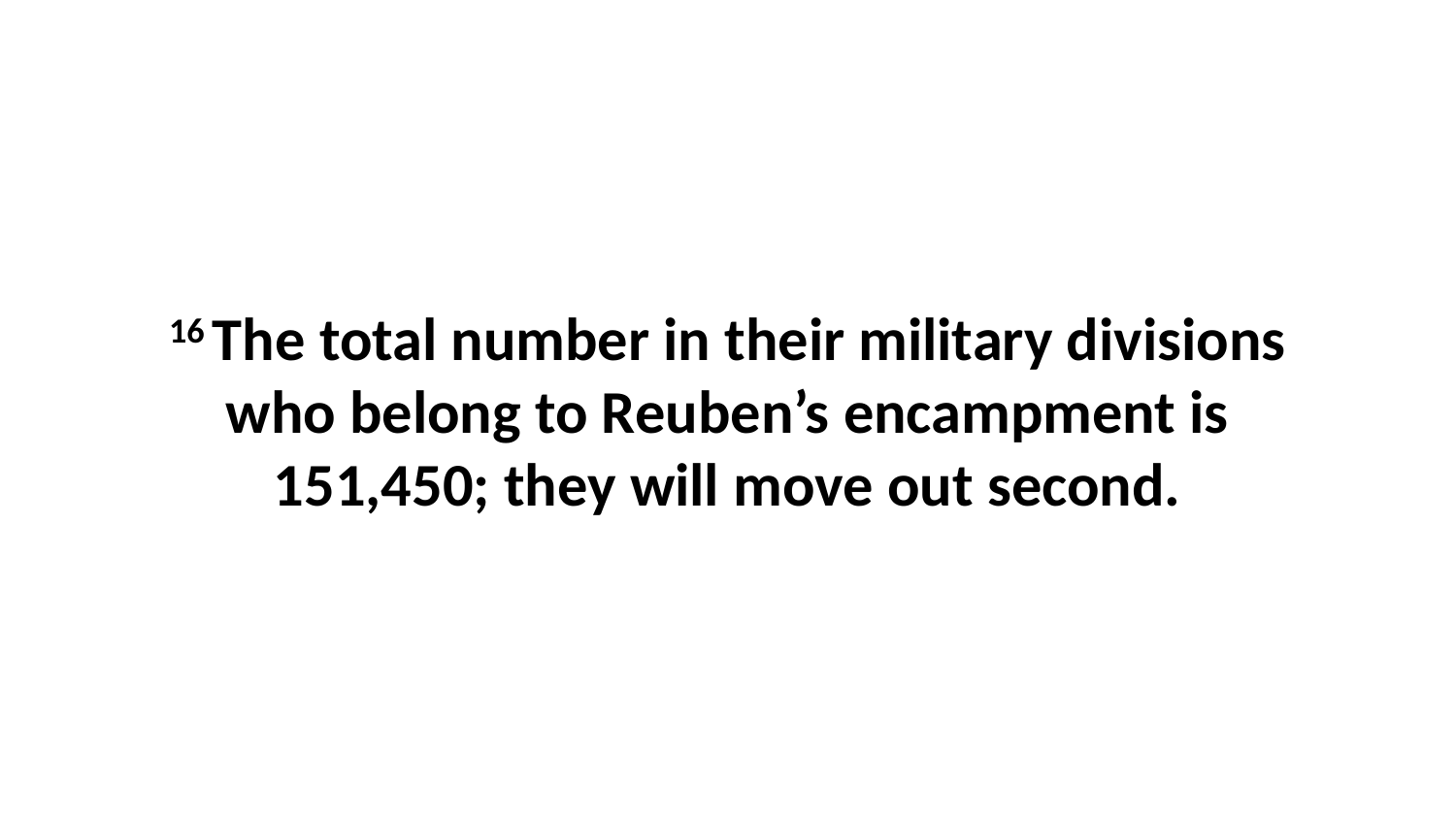

16 The total number in their military divisions who belong to Reuben’s encampment is 151,450; they will move out second.